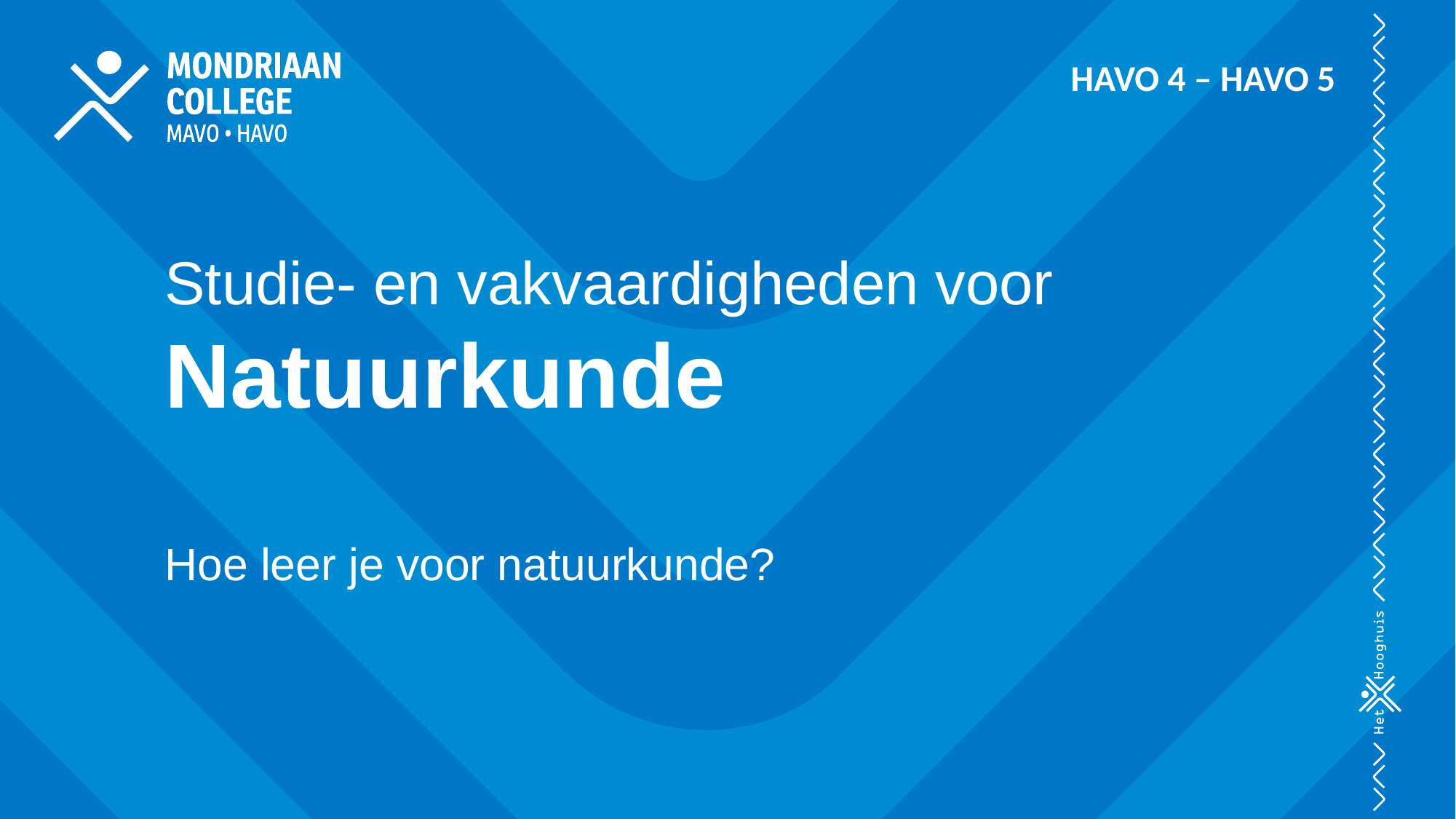

HAVO 4 – HAVO 5
# Studie- en vakvaardigheden voor Natuurkunde Hoe leer je voor natuurkunde?